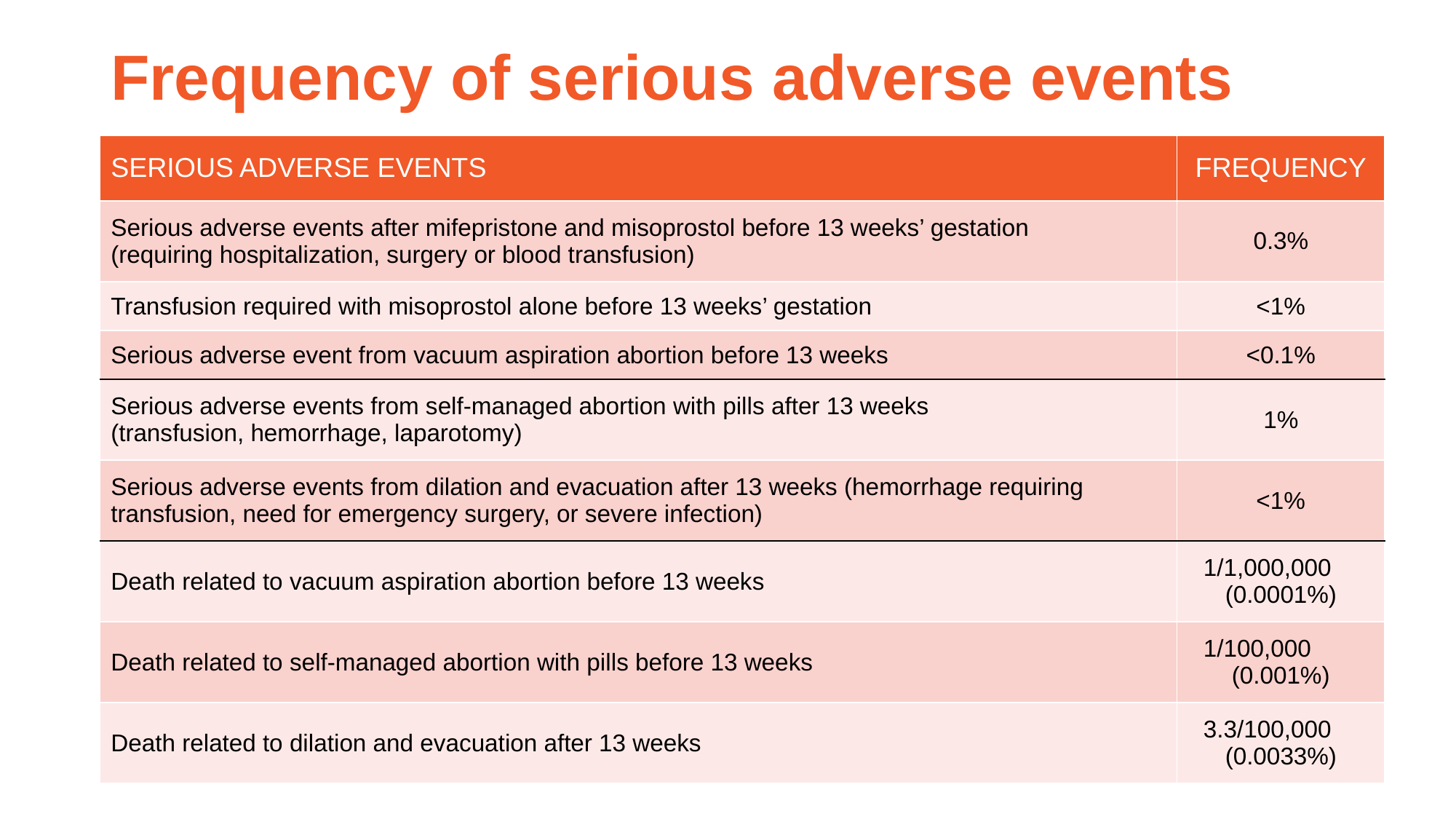

# Frequency of serious adverse events
| SERIOUS ADVERSE EVENTS | FREQUENCY |
| --- | --- |
| Serious adverse events after mifepristone and misoprostol before 13 weeks’ gestation (requiring hospitalization, surgery or blood transfusion) | 0.3% |
| Transfusion required with misoprostol alone before 13 weeks’ gestation | <1% |
| Serious adverse event from vacuum aspiration abortion before 13 weeks | <0.1% |
| Serious adverse events from self-managed abortion with pills after 13 weeks (transfusion, hemorrhage, laparotomy) | 1% |
| Serious adverse events from dilation and evacuation after 13 weeks (hemorrhage requiring transfusion, need for emergency surgery, or severe infection) | <1% |
| Death related to vacuum aspiration abortion before 13 weeks | 1/1,000,000 (0.0001%) |
| Death related to self-managed abortion with pills before 13 weeks | 1/100,000 (0.001%) |
| Death related to dilation and evacuation after 13 weeks | 3.3/100,000 (0.0033%) |